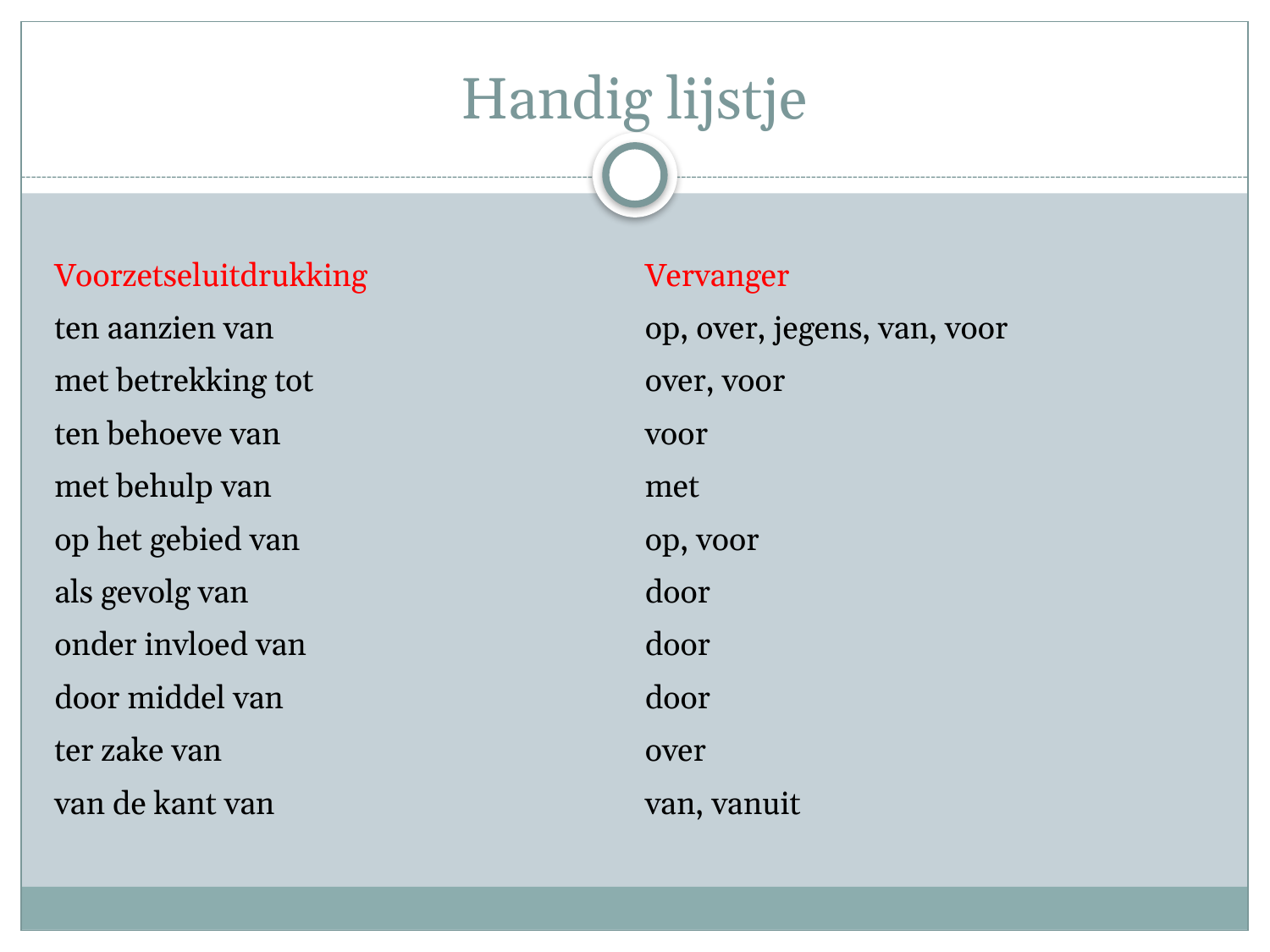

# Handig lijstje
| Voorzetseluitdrukking | Vervanger |
| --- | --- |
| ten aanzien van | op, over, jegens, van, voor |
| met betrekking tot | over, voor |
| ten behoeve van | voor |
| met behulp van | met |
| op het gebied van | op, voor |
| als gevolg van | door |
| onder invloed van | door |
| door middel van | door |
| ter zake van | over |
| van de kant van | van, vanuit |